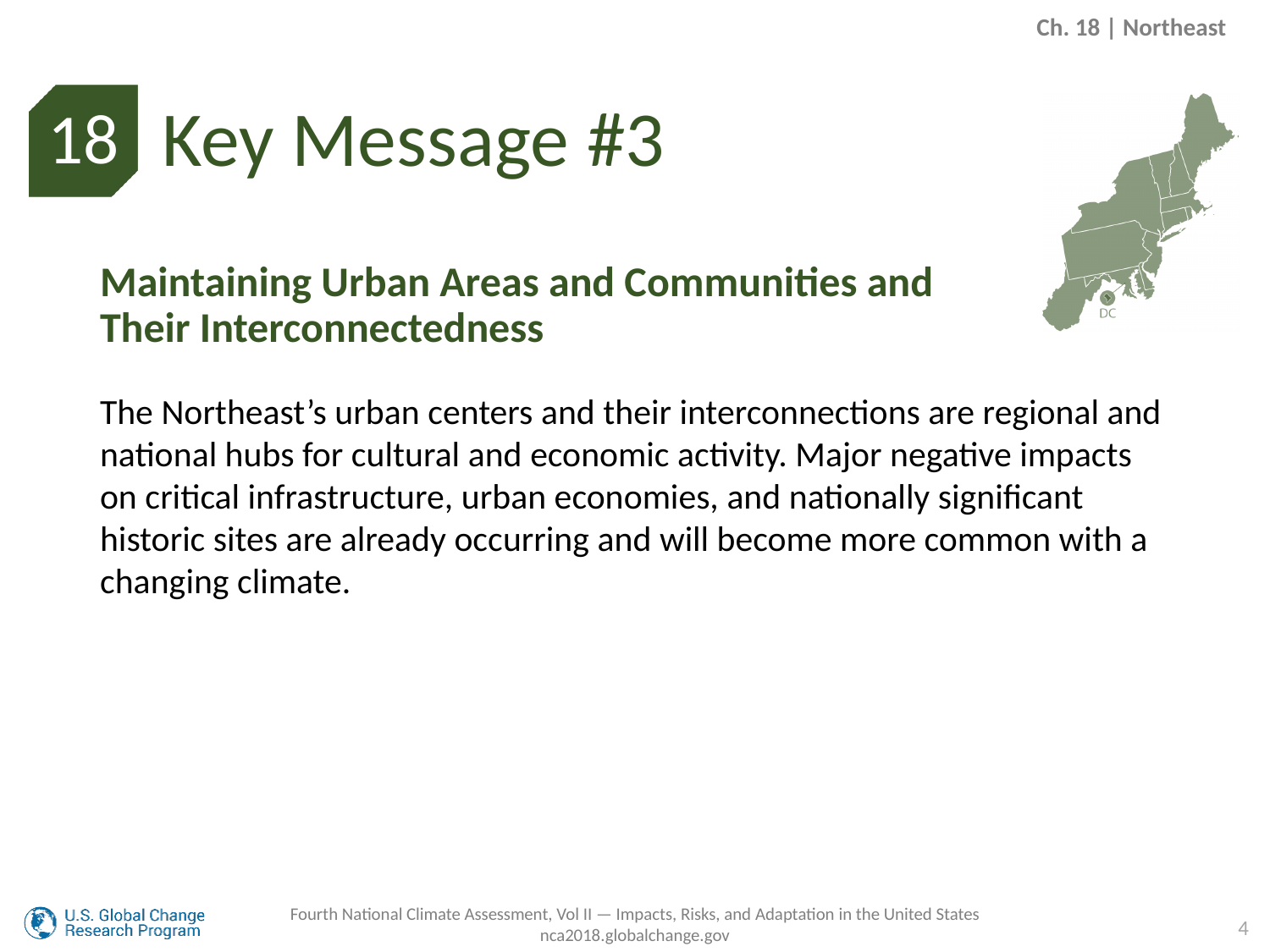

Ch. 18 | Northeast
Key Message #3
18
Maintaining Urban Areas and Communities and
Their Interconnectedness
The Northeast’s urban centers and their interconnections are regional and national hubs for cultural and economic activity. Major negative impacts on critical infrastructure, urban economies, and nationally significant historic sites are already occurring and will become more common with a changing climate.